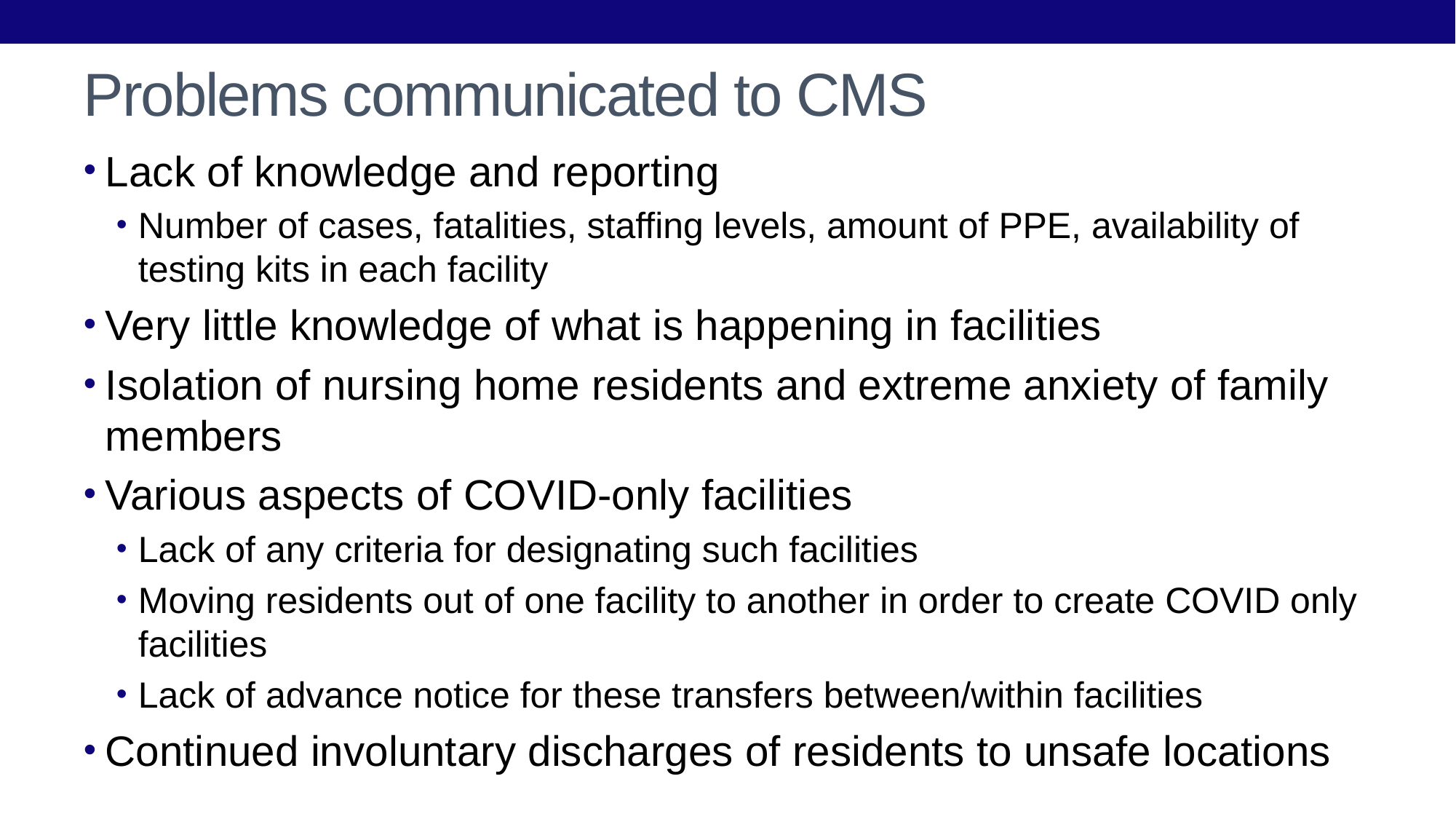

# Problems communicated to CMS
Lack of knowledge and reporting
Number of cases, fatalities, staffing levels, amount of PPE, availability of testing kits in each facility
Very little knowledge of what is happening in facilities
Isolation of nursing home residents and extreme anxiety of family members
Various aspects of COVID-only facilities
Lack of any criteria for designating such facilities
Moving residents out of one facility to another in order to create COVID only facilities
Lack of advance notice for these transfers between/within facilities
Continued involuntary discharges of residents to unsafe locations